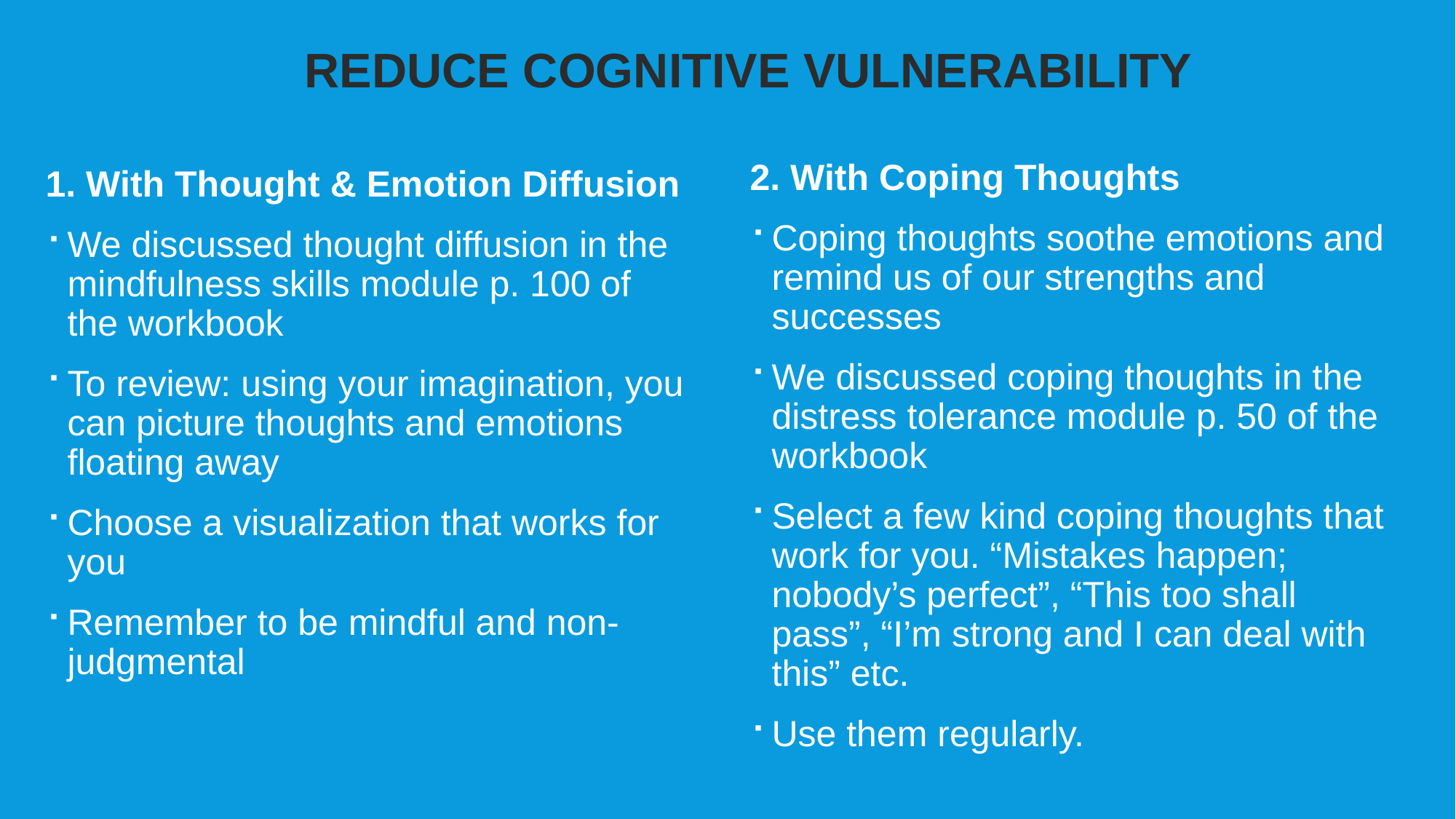

REDUCE COGNITIVE VULNERABILITY
2. With Coping Thoughts
Coping thoughts soothe emotions and remind us of our strengths and successes
We discussed coping thoughts in the distress tolerance module p. 50 of the workbook
Select a few kind coping thoughts that work for you. “Mistakes happen; nobody’s perfect”, “This too shall pass”, “I’m strong and I can deal with this” etc.
Use them regularly.
1. With Thought & Emotion Diffusion
We discussed thought diffusion in the mindfulness skills module p. 100 of the workbook
To review: using your imagination, you can picture thoughts and emotions floating away
Choose a visualization that works for you
Remember to be mindful and non-judgmental